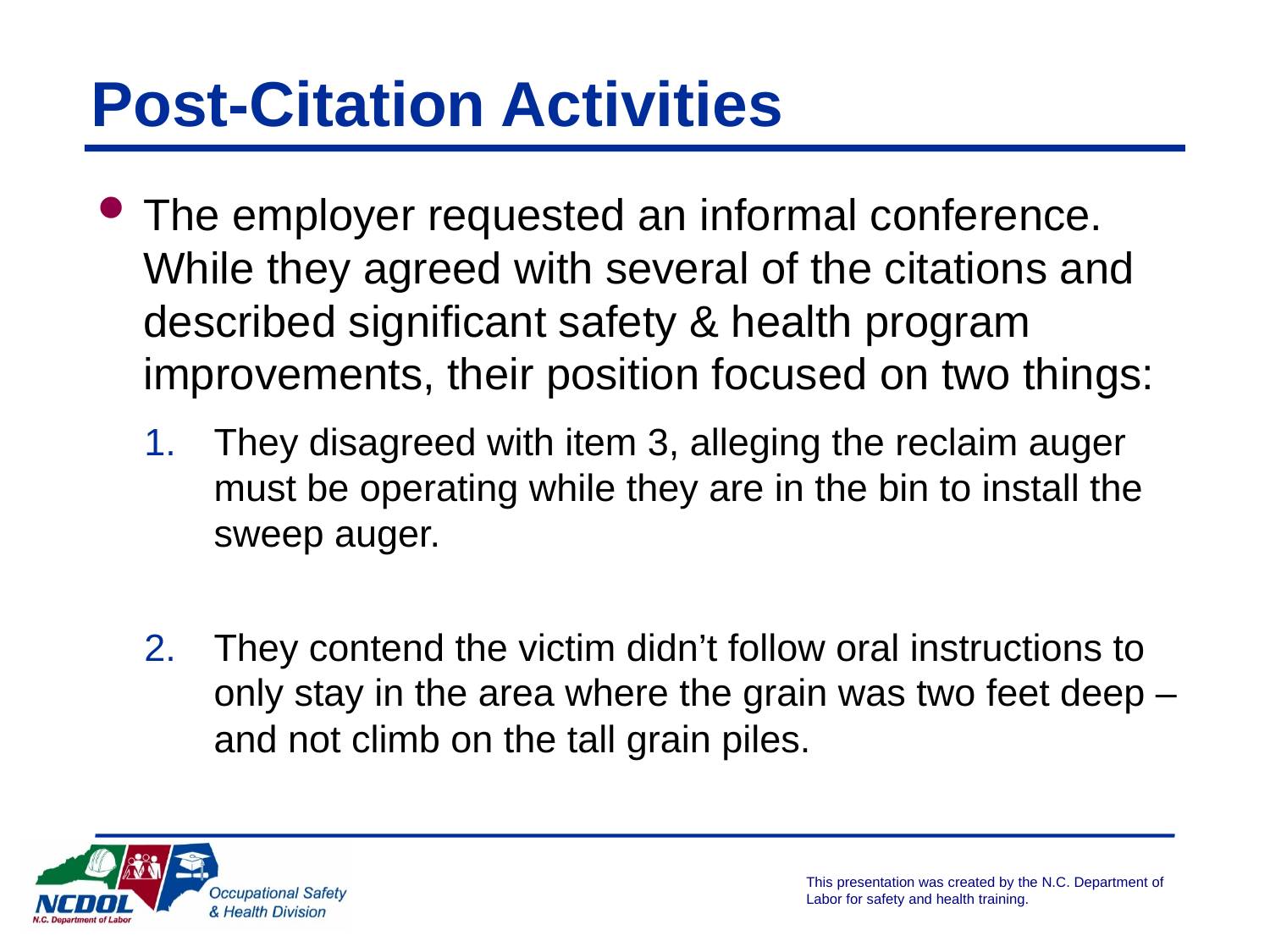

# Post-Citation Activities
The employer requested an informal conference.  While they agreed with several of the citations and described significant safety & health program improvements, their position focused on two things:

They disagreed with item 3, alleging the reclaim auger must be operating while they are in the bin to install the sweep auger.

They contend the victim didn’t follow oral instructions to only stay in the area where the grain was two feet deep – and not climb on the tall grain piles.